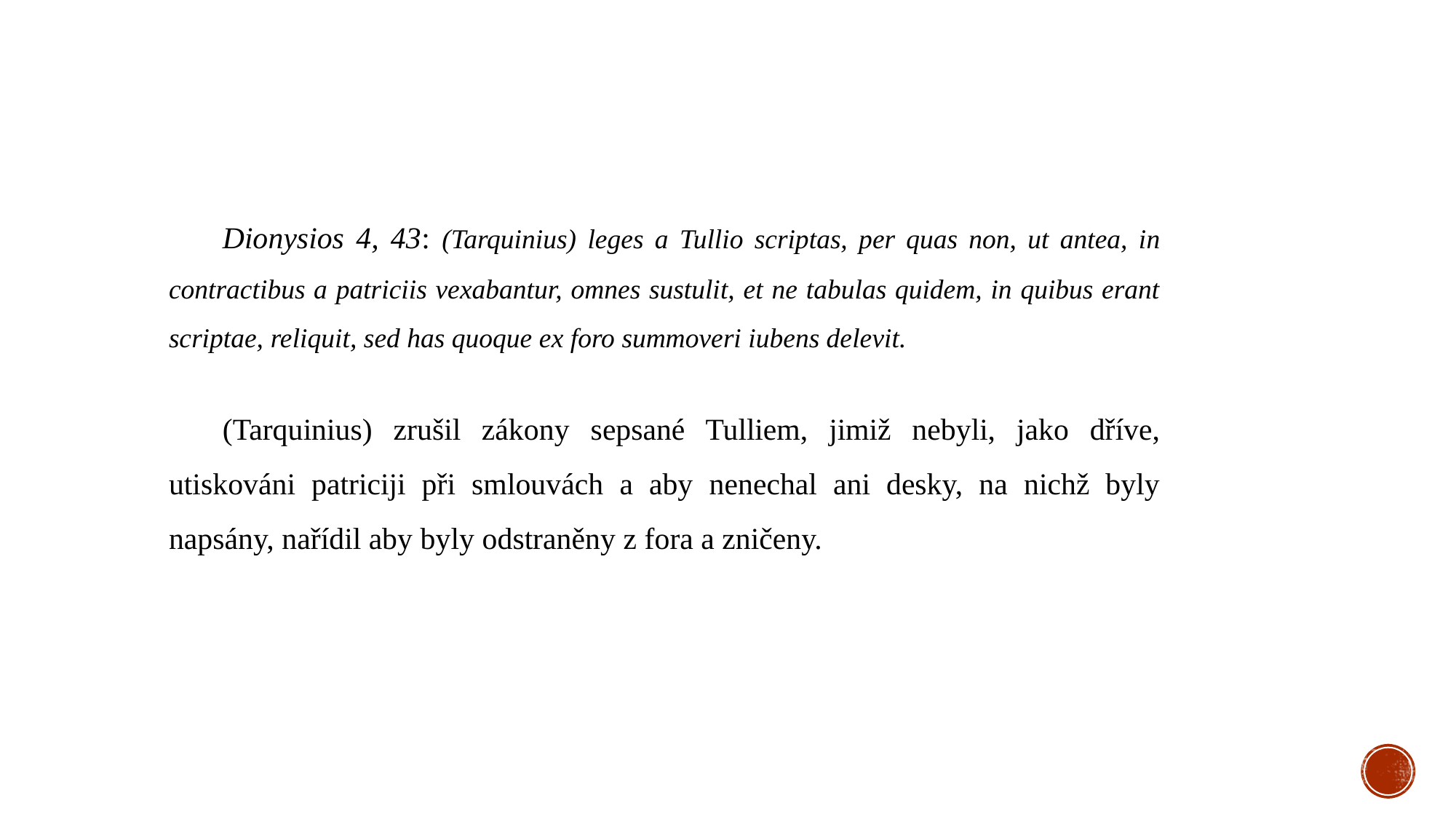

Dionysios 4, 43: (Tarquinius) leges a Tullio scriptas, per quas non, ut antea, in contractibus a patriciis vexabantur, omnes sustulit, et ne tabulas quidem, in quibus erant scriptae, reliquit, sed has quoque ex foro summoveri iubens delevit.

(Tarquinius) zrušil zákony sepsané Tulliem, jimiž nebyli, jako dříve, utiskováni patriciji při smlouvách a aby nenechal ani desky, na nichž byly napsány, nařídil aby byly odstraněny z fora a zničeny.